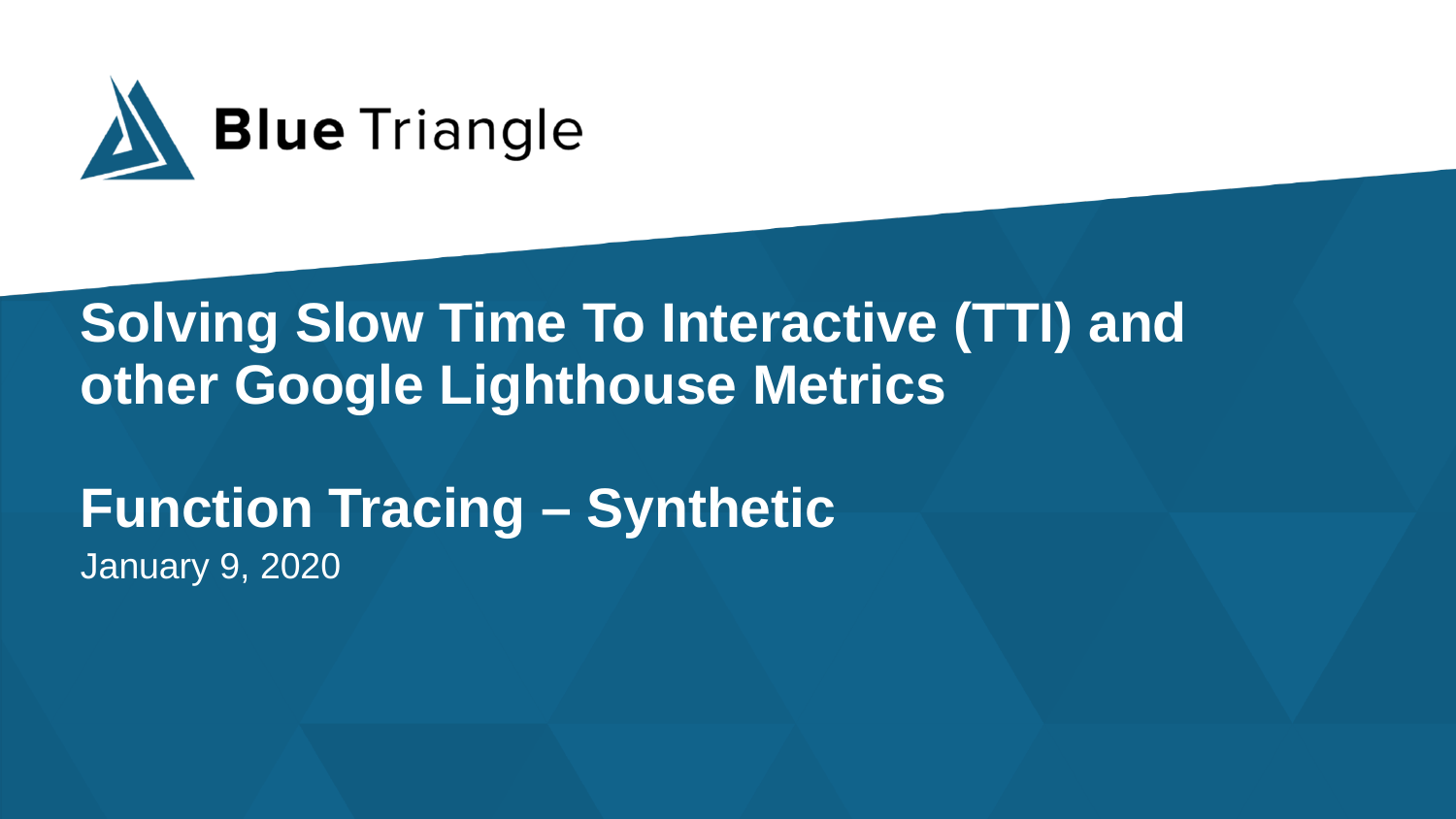

# Solving Slow Time To Interactive (TTI) and other Google Lighthouse Metrics Function Tracing – Synthetic
January 9, 2020